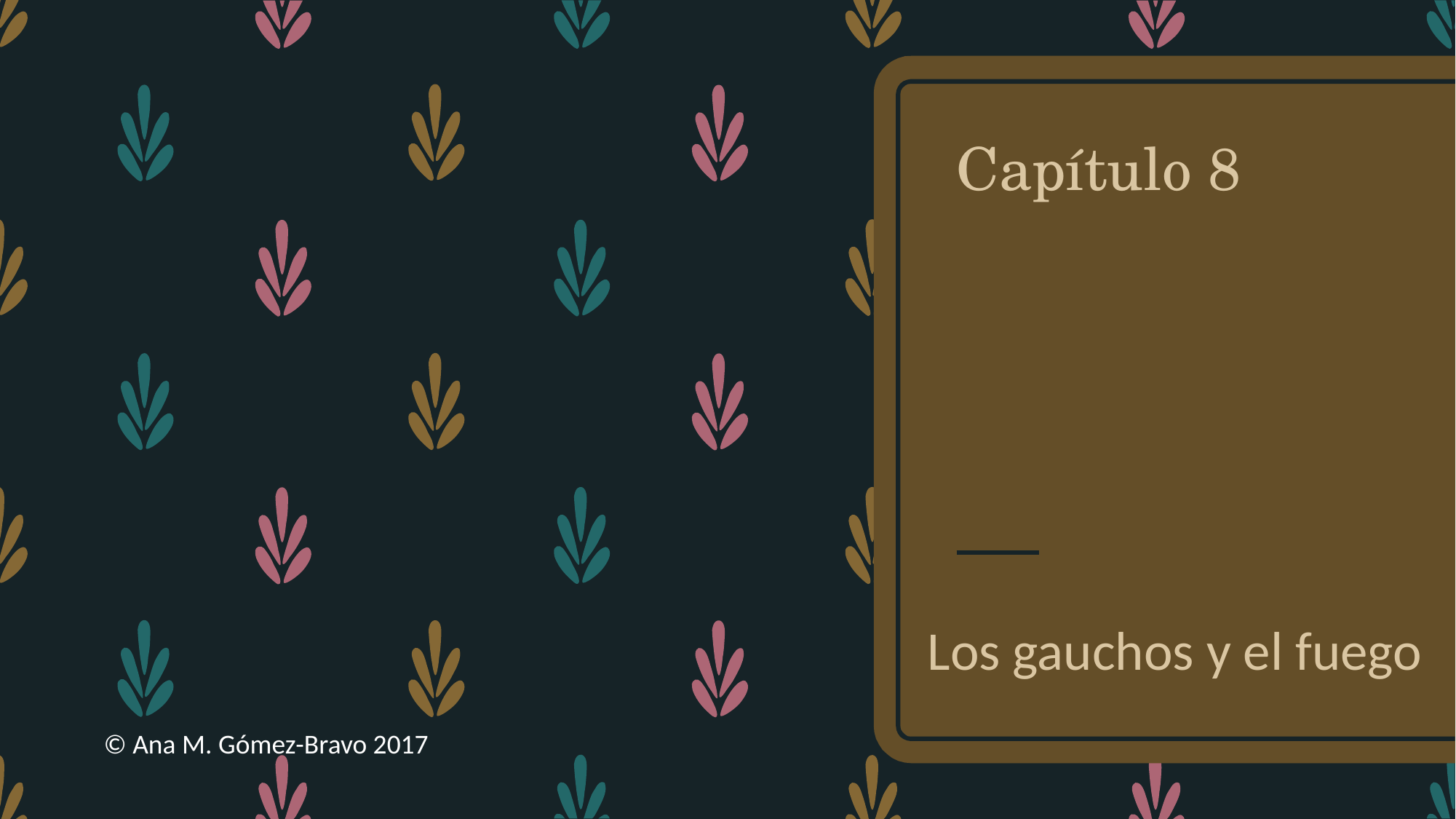

# Capítulo 8
Los gauchos y el fuego
© Ana M. Gómez-Bravo 2017